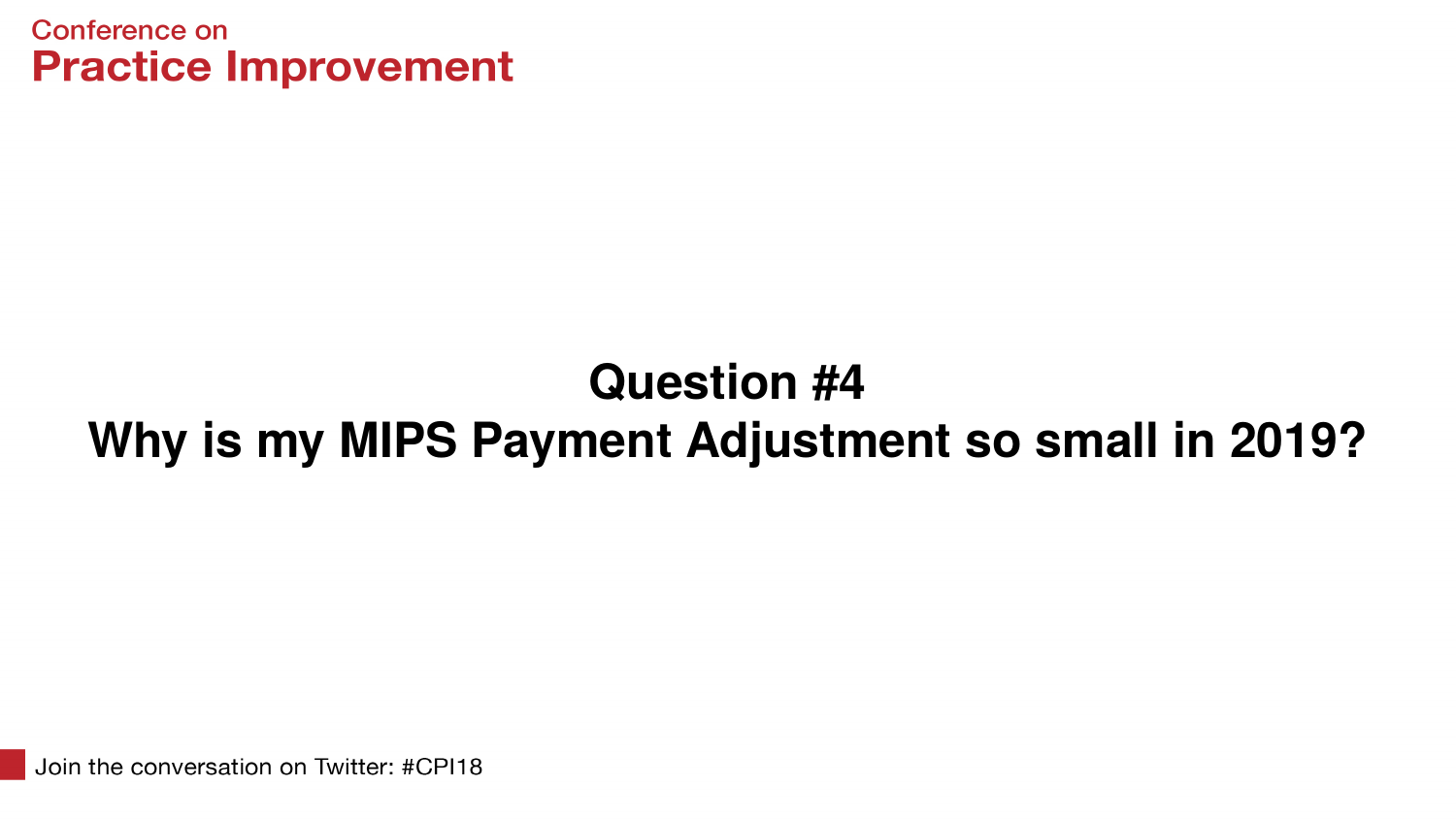

# Question #4 Why is my MIPS Payment Adjustment so small in 2019?